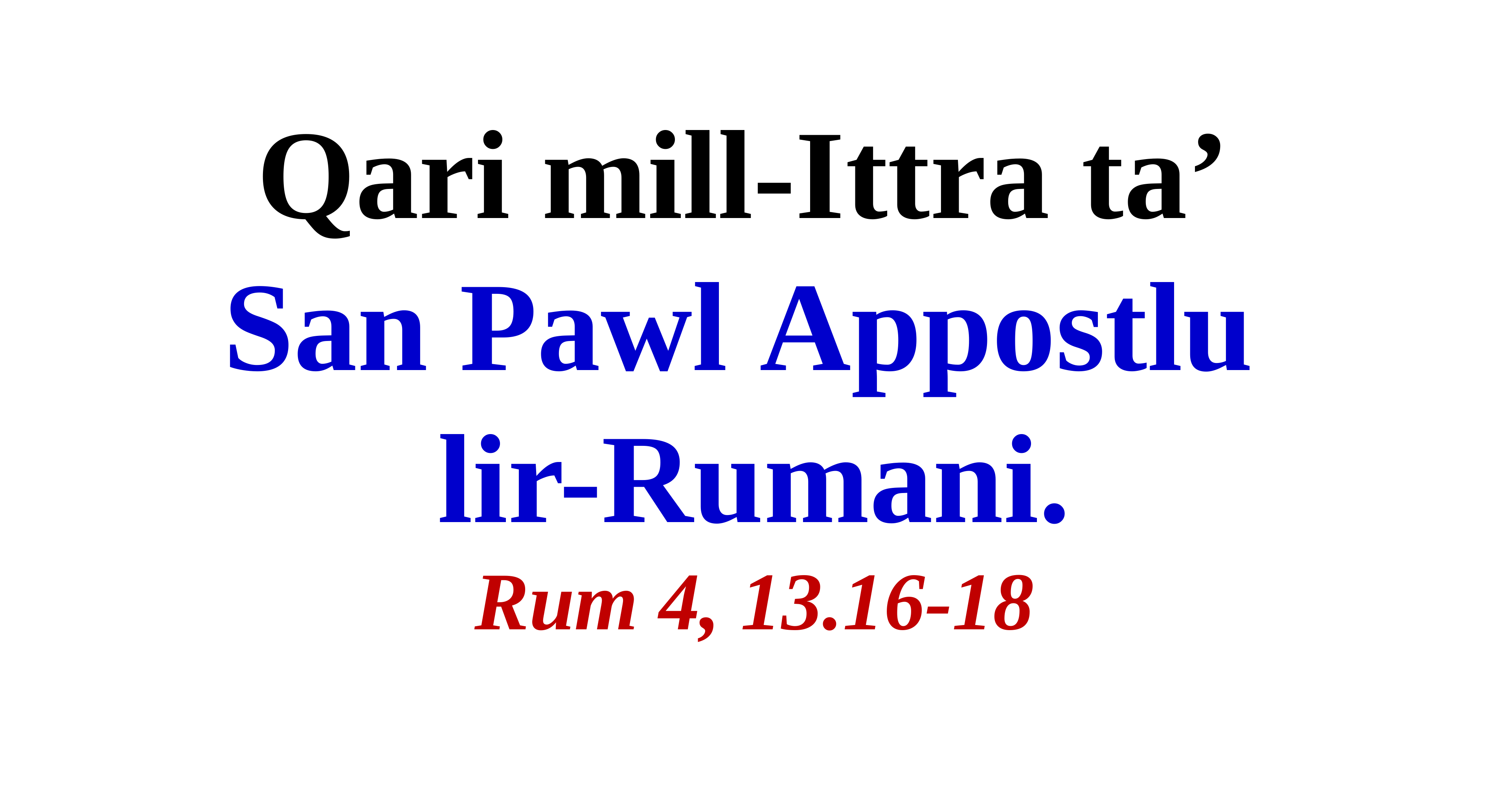

Qari mill-Ittra ta’
San Pawl Appostlu
lir-Rumani.
Rum 4, 13.16-18